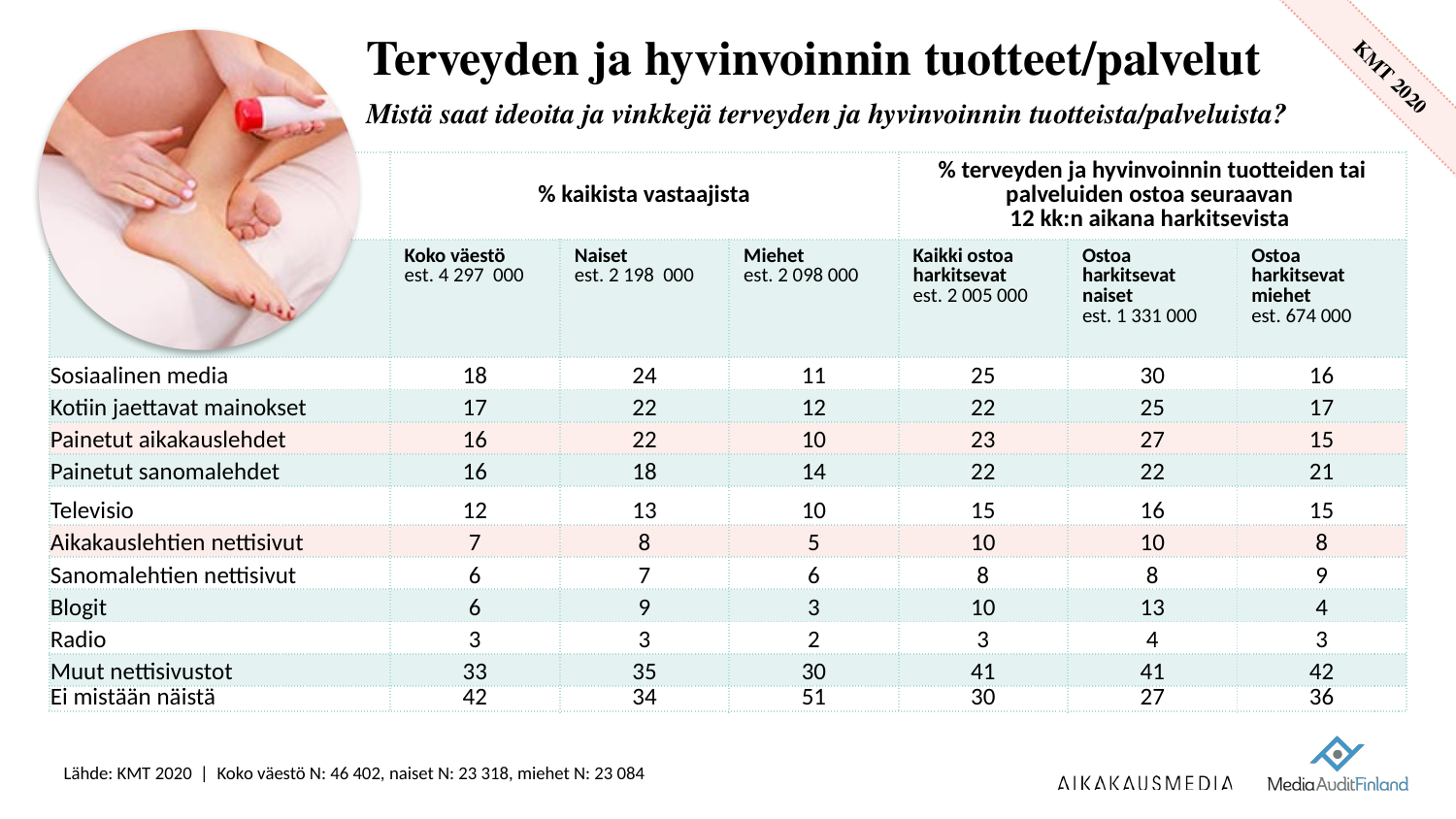

# Terveyden ja hyvinvoinnin tuotteet/palvelut Mistä saat ideoita ja vinkkejä terveyden ja hyvinvoinnin tuotteista/palveluista?

|  | % kaikista vastaajista |  |  | % terveyden ja hyvinvoinnin tuotteiden tai palveluiden ostoa seuraavan 12 kk:n aikana harkitsevista |  |  |
| --- | --- | --- | --- | --- | --- | --- |
|  | Koko väestö est. 4 297 000 | Naiset est. 2 198 000 | Miehet est. 2 098 000 | Kaikki ostoa harkitsevat est. 2 005 000 | Ostoa harkitsevat naiset est. 1 331 000 | Ostoa harkitsevat miehet est. 674 000 |
| Sosiaalinen media | 18 | 24 | 11 | 25 | 30 | 16 |
| Kotiin jaettavat mainokset | 17 | 22 | 12 | 22 | 25 | 17 |
| Painetut aikakauslehdet | 16 | 22 | 10 | 23 | 27 | 15 |
| Painetut sanomalehdet | 16 | 18 | 14 | 22 | 22 | 21 |
| Televisio | 12 | 13 | 10 | 15 | 16 | 15 |
| Aikakauslehtien nettisivut | 7 | 8 | 5 | 10 | 10 | 8 |
| Sanomalehtien nettisivut | 6 | 7 | 6 | 8 | 8 | 9 |
| Blogit | 6 | 9 | 3 | 10 | 13 | 4 |
| Radio | 3 | 3 | 2 | 3 | 4 | 3 |
| Muut nettisivustot | 33 | 35 | 30 | 41 | 41 | 42 |
| Ei mistään näistä | 42 | 34 | 51 | 30 | 27 | 36 |